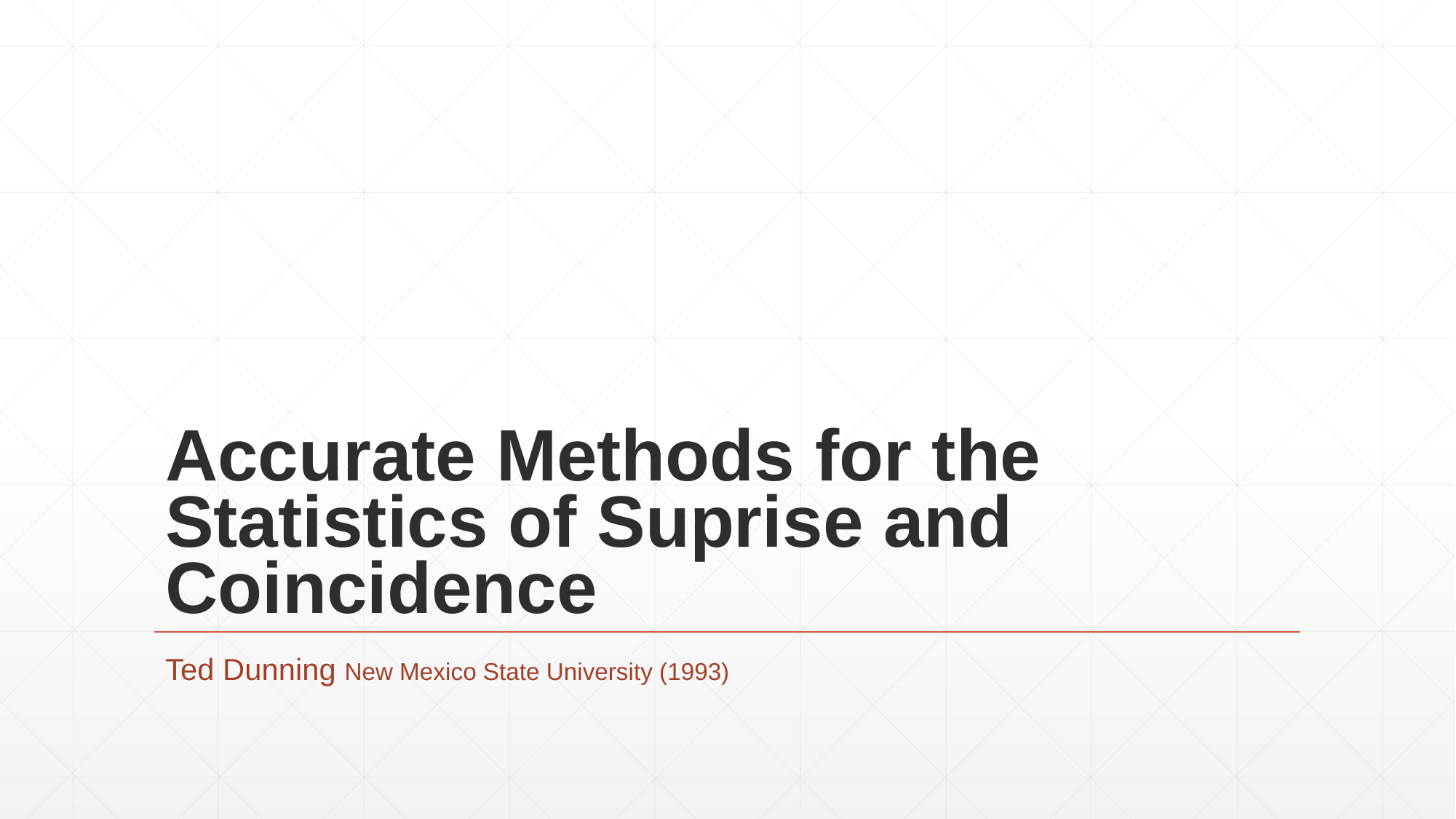

# Accurate Methods for the Statistics of Suprise and Coincidence
Ted Dunning New Mexico State University (1993)